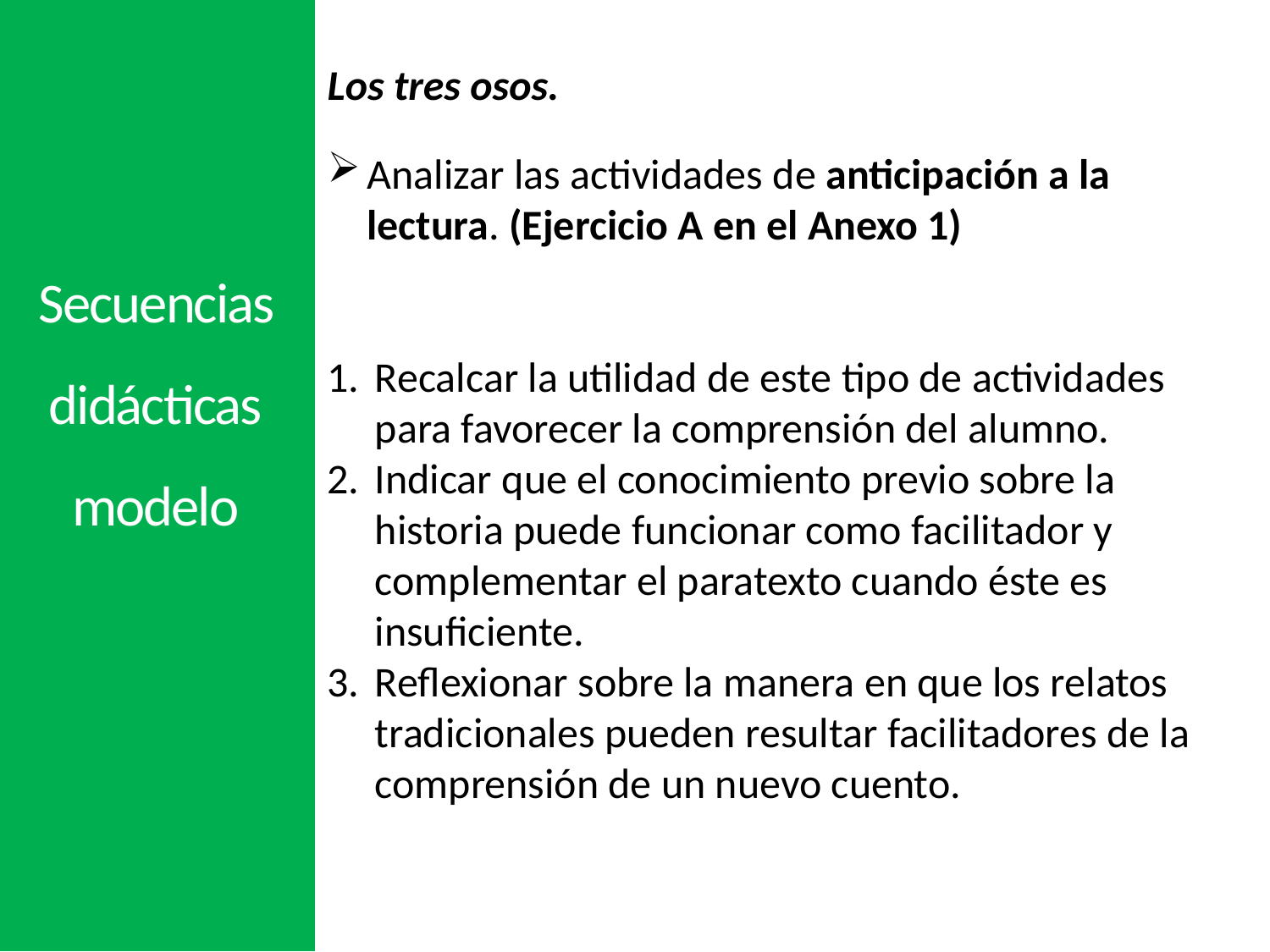

Los tres osos.

Analizar las actividades de anticipación a la lectura. (Ejercicio A en el Anexo 1)

Recalcar la utilidad de este tipo de actividades para favorecer la comprensión del alumno.
Indicar que el conocimiento previo sobre la historia puede funcionar como facilitador y complementar el paratexto cuando éste es insuficiente.
Reflexionar sobre la manera en que los relatos tradicionales pueden resultar facilitadores de la comprensión de un nuevo cuento.

Secuencias didácticas
modelo